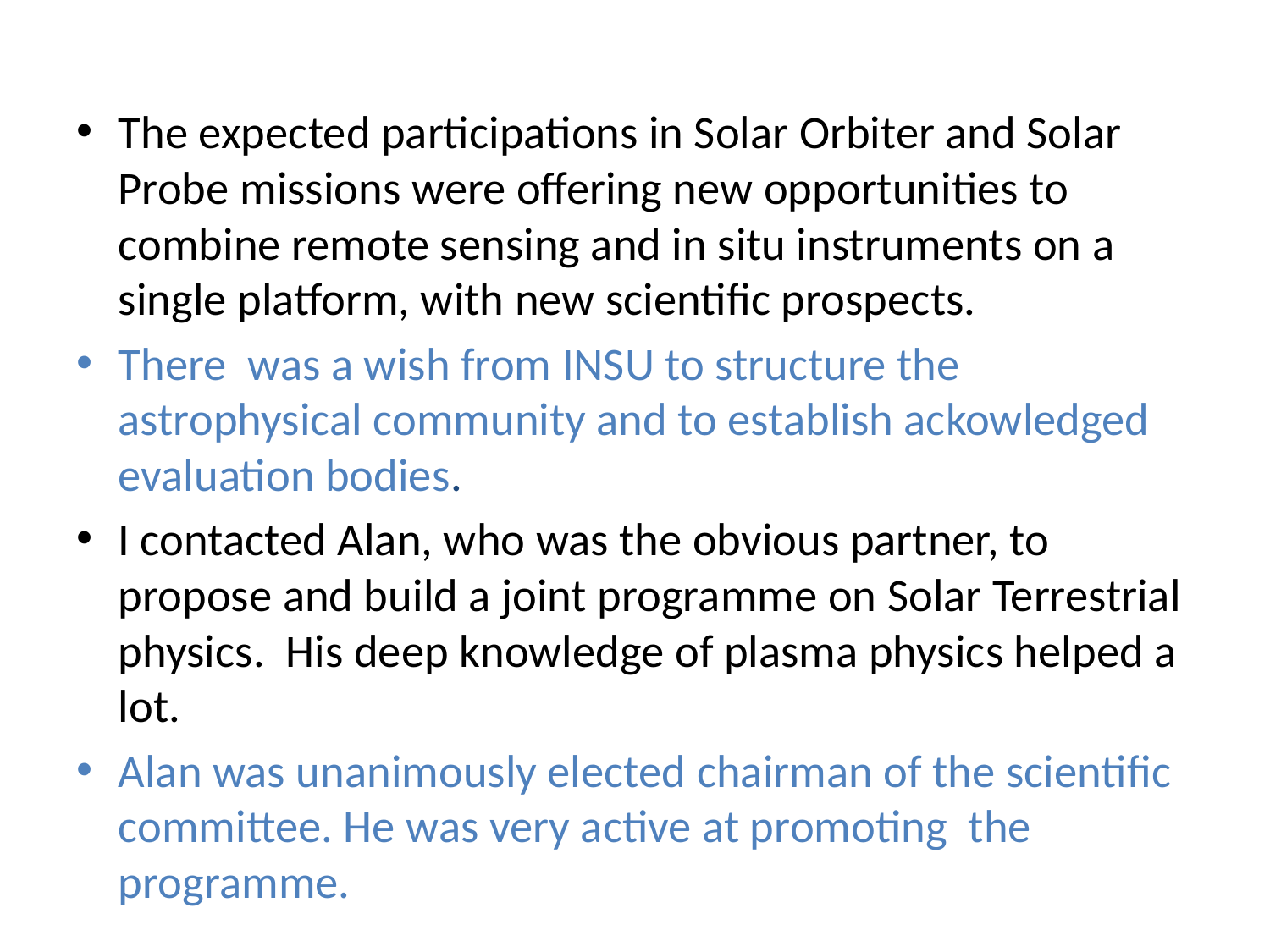

The expected participations in Solar Orbiter and Solar Probe missions were offering new opportunities to combine remote sensing and in situ instruments on a single platform, with new scientific prospects.
There  was a wish from INSU to structure the astrophysical community and to establish ackowledged evaluation bodies.
I contacted Alan, who was the obvious partner, to propose and build a joint programme on Solar Terrestrial physics.  His deep knowledge of plasma physics helped a lot.
Alan was unanimously elected chairman of the scientific committee. He was very active at promoting  the programme.